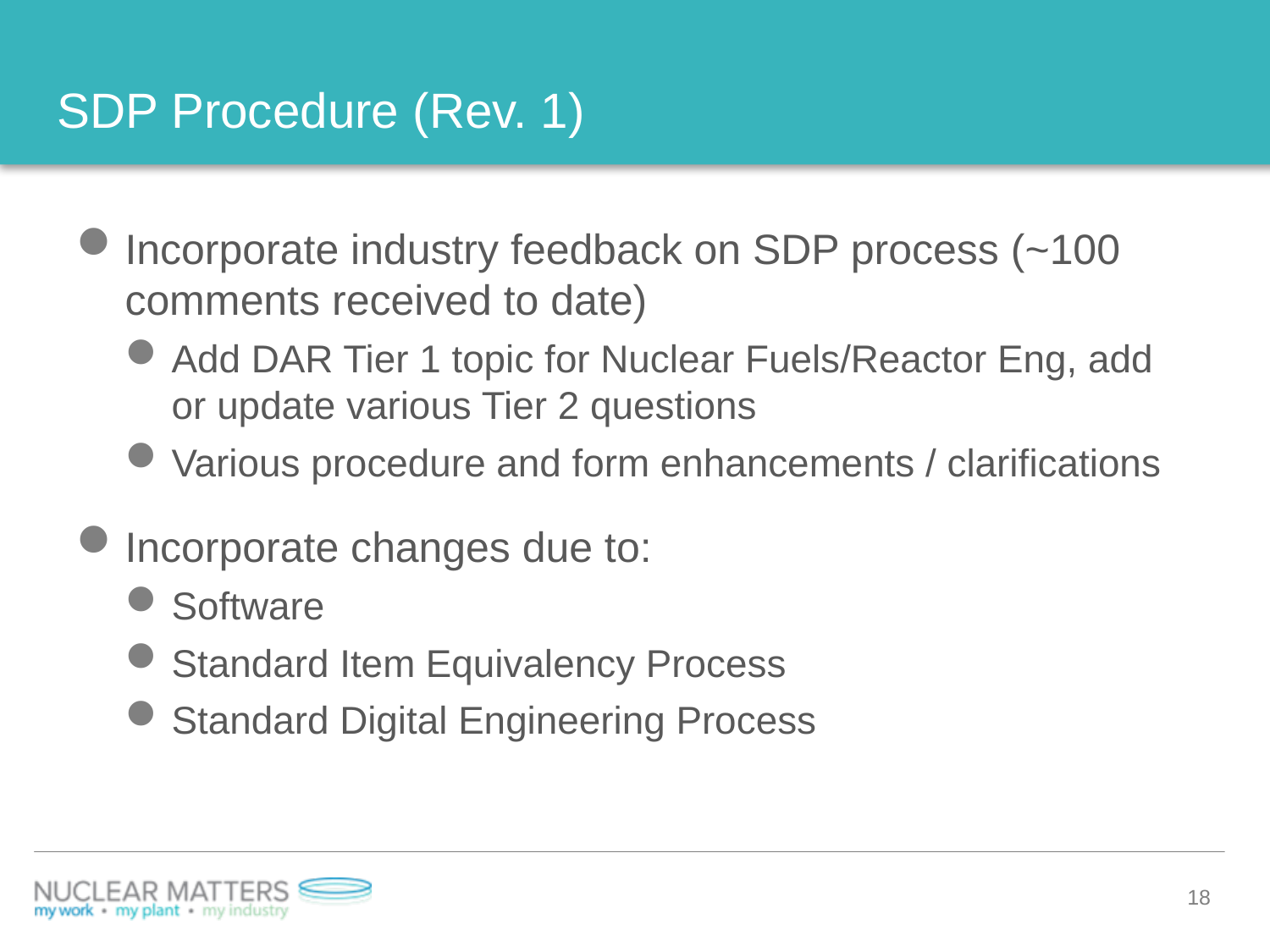

# SDP Procedure (Rev. 1)
Incorporate industry feedback on SDP process (~100 comments received to date)
Add DAR Tier 1 topic for Nuclear Fuels/Reactor Eng, add or update various Tier 2 questions
Various procedure and form enhancements / clarifications
Incorporate changes due to:
Software
Standard Item Equivalency Process
Standard Digital Engineering Process